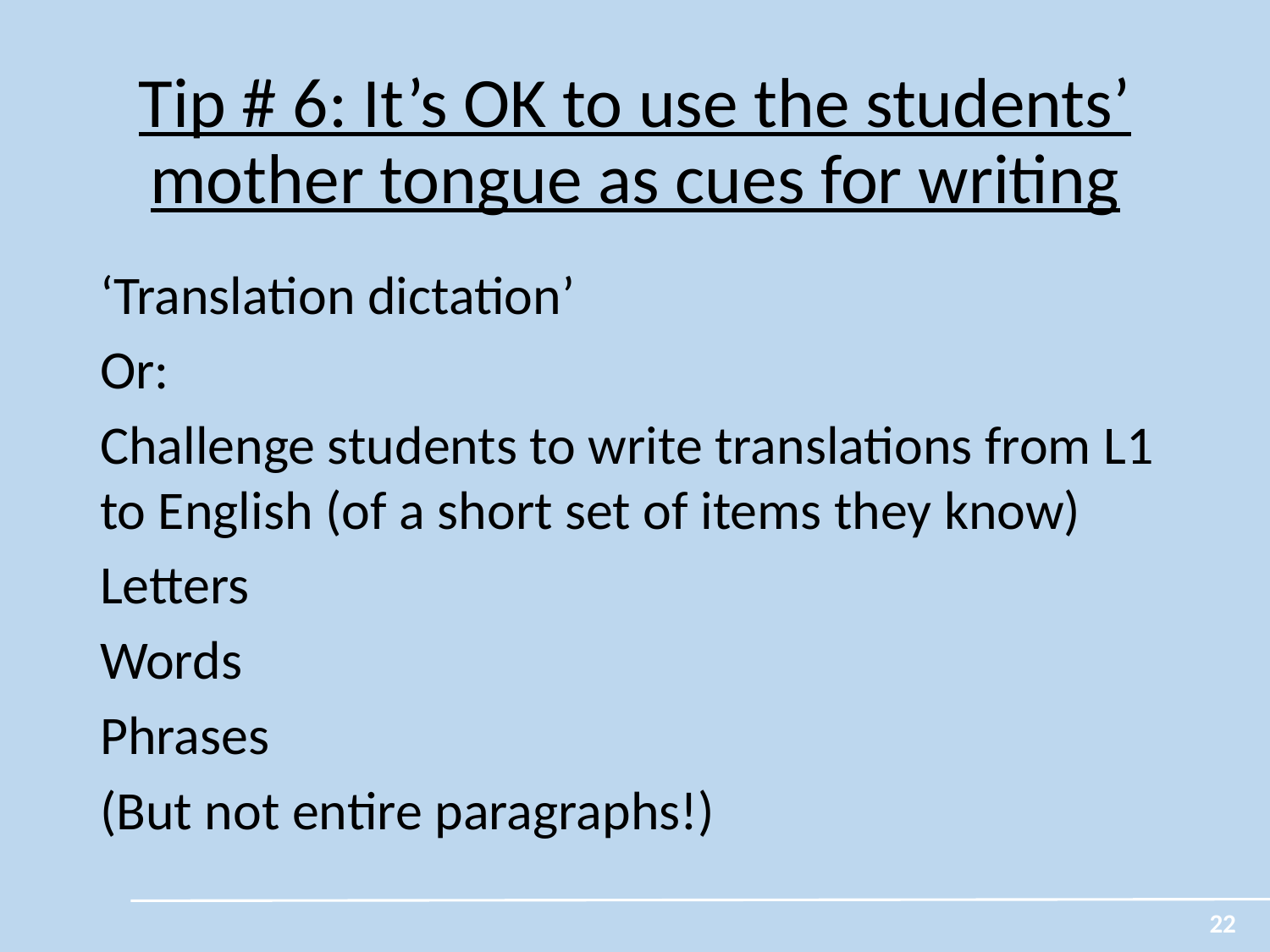

# Tip # 6: It’s OK to use the students’ mother tongue as cues for writing
‘Translation dictation’
Or:
Challenge students to write translations from L1 to English (of a short set of items they know)
Letters
Words
Phrases
(But not entire paragraphs!)
22